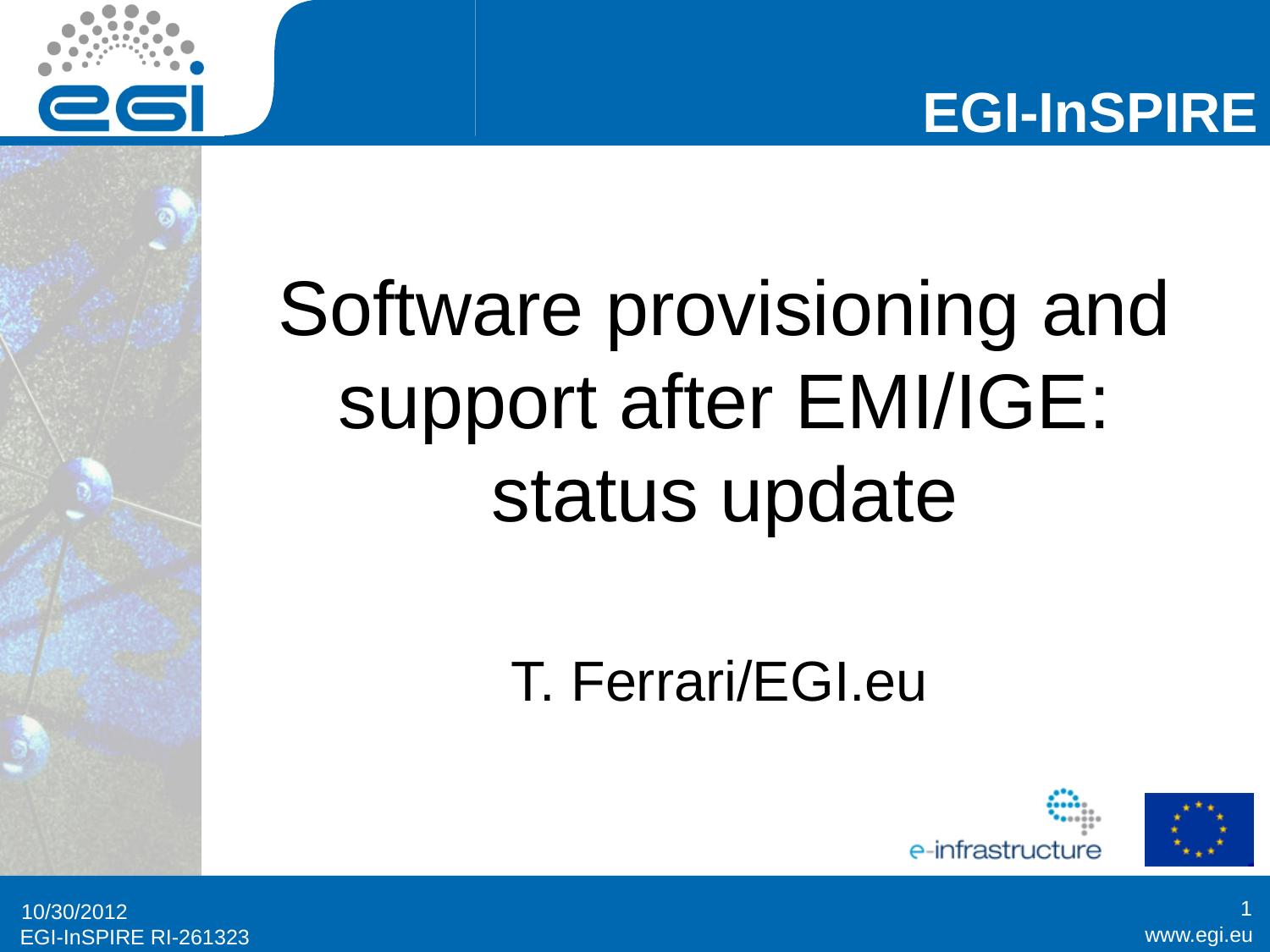

# Software provisioning and support after EMI/IGE: status update

T. Ferrari/EGI.eu

1
10/30/2012